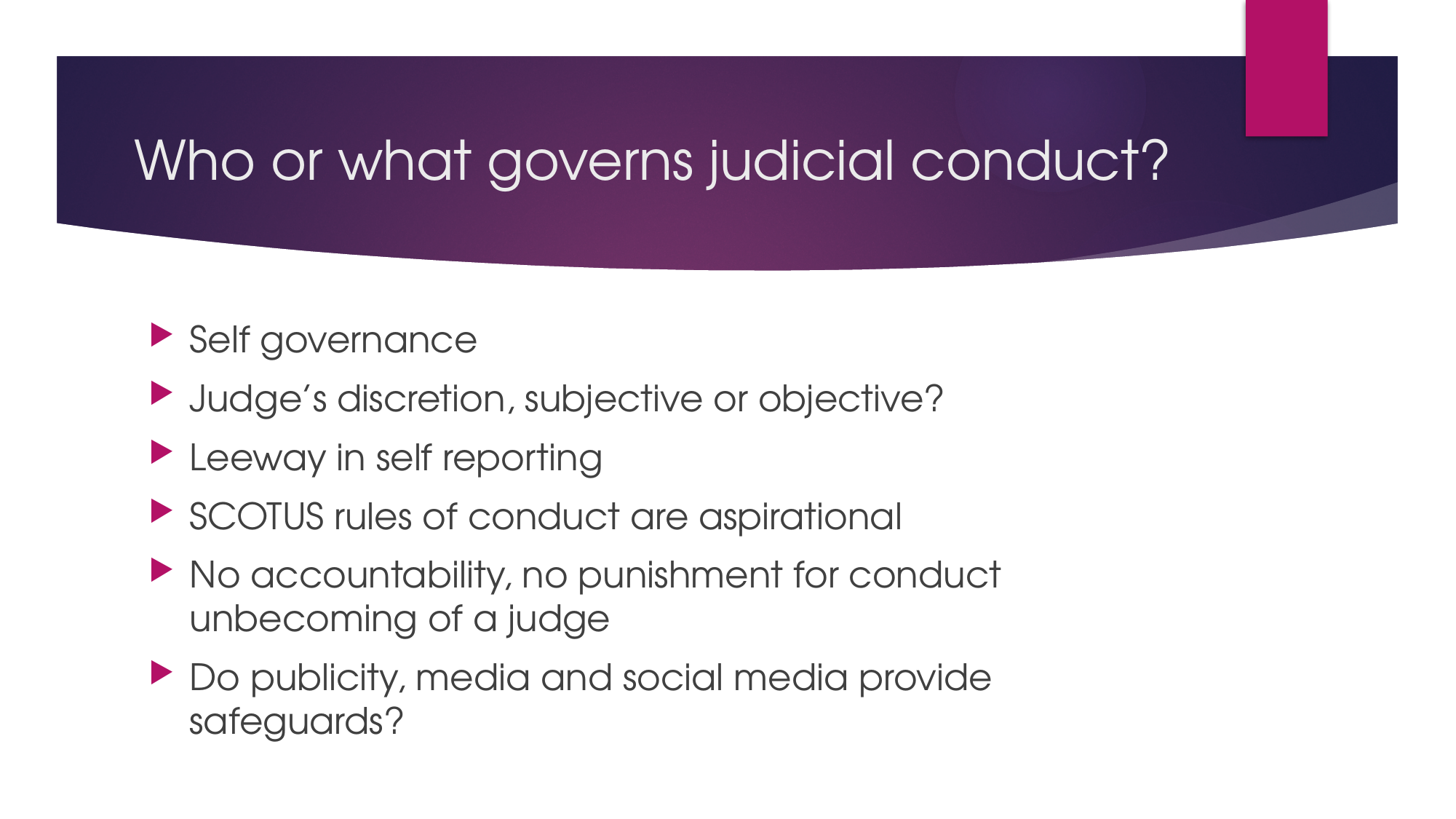

# Who or what governs judicial conduct?
Self governance
Judge’s discretion, subjective or objective?
Leeway in self reporting
SCOTUS rules of conduct are aspirational
No accountability, no punishment for conduct unbecoming of a judge
Do publicity, media and social media provide safeguards?